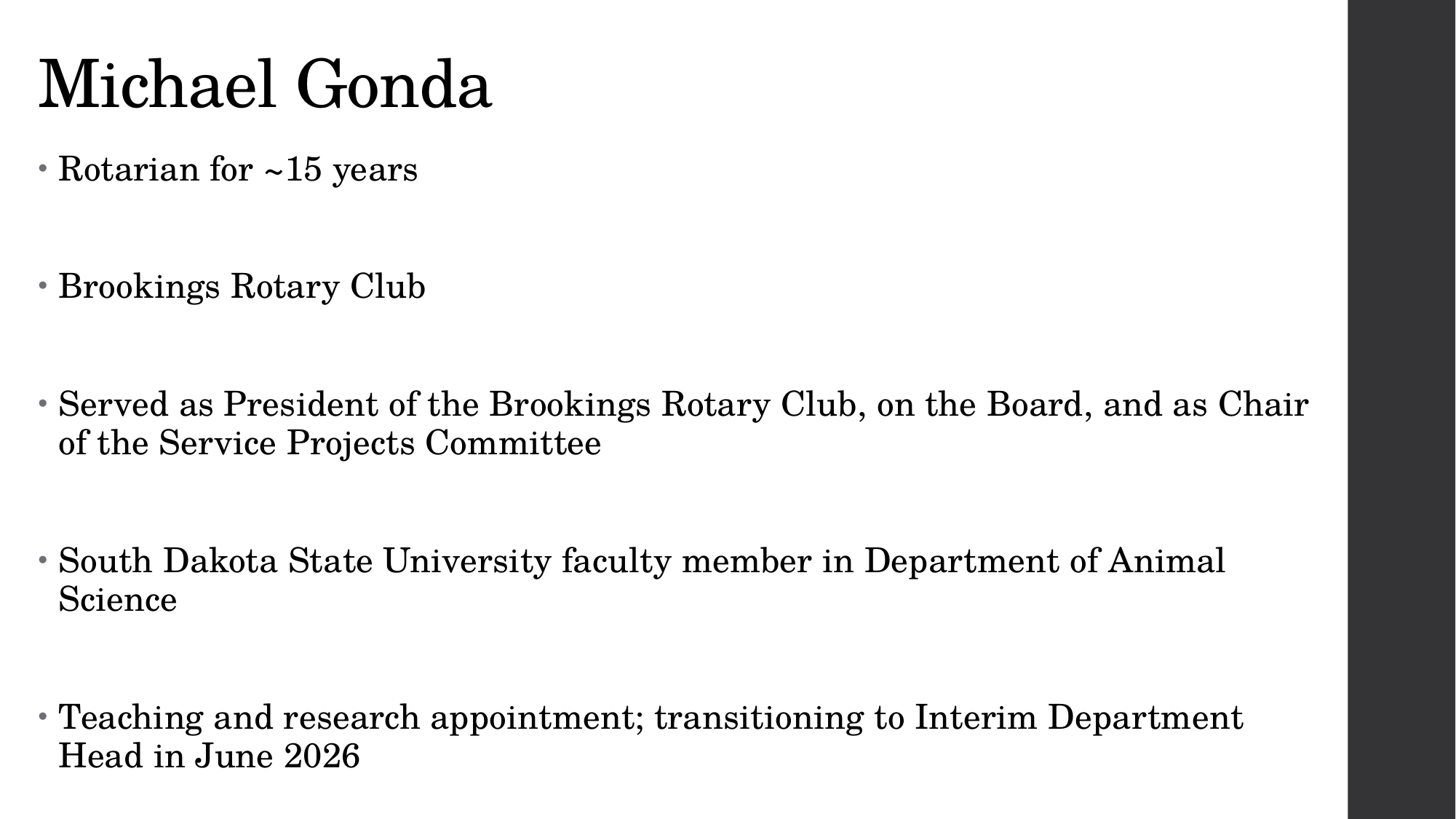

# Michael Gonda
Rotarian for ~15 years

Brookings Rotary Club

Served as President of the Brookings Rotary Club, on the Board, and as Chair of the Service Projects Committee

South Dakota State University faculty member in Department of Animal Science

Teaching and research appointment; transitioning to Interim Department Head in June 2026